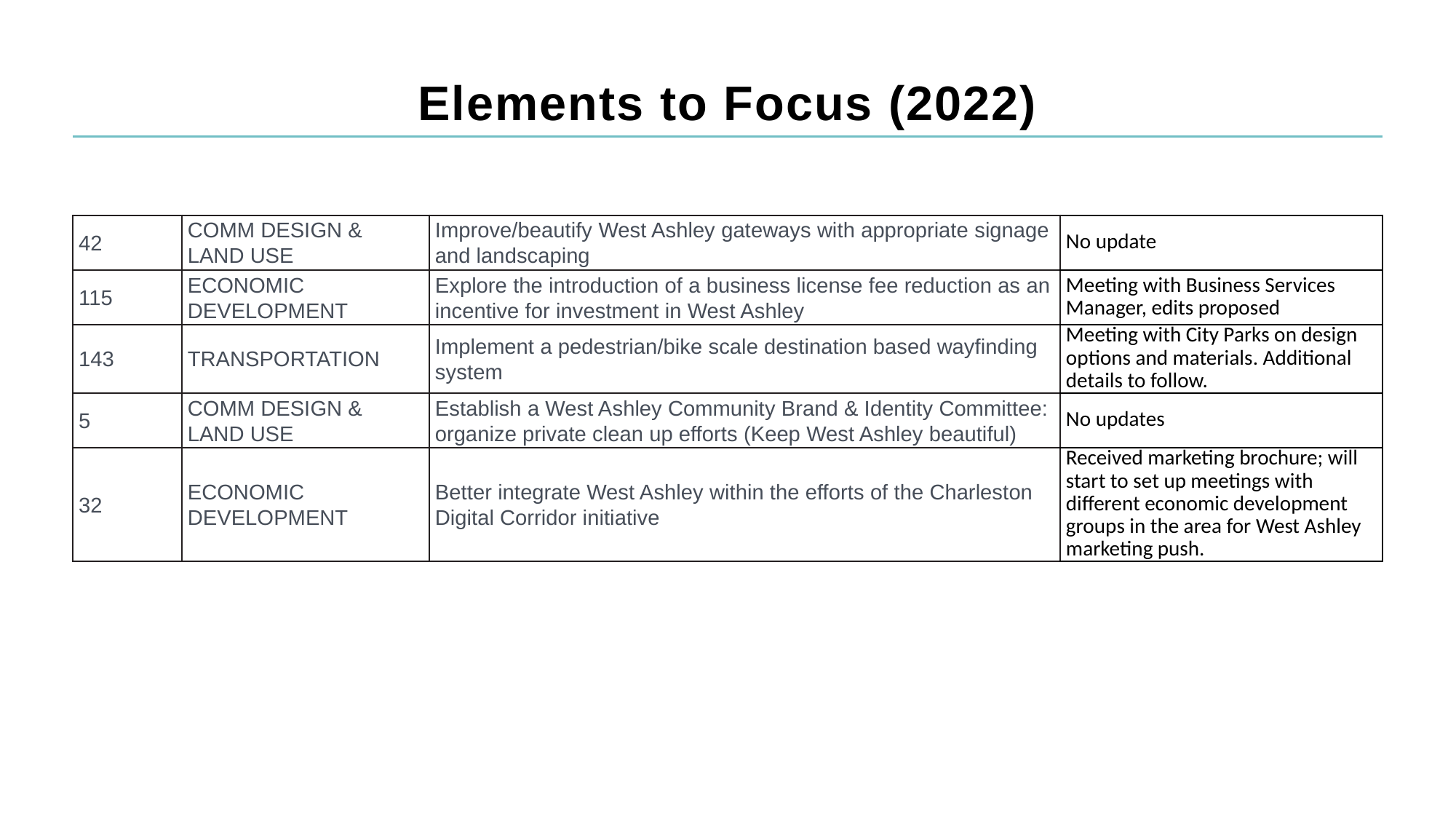

# Elements to Focus (2022)
| 42 | COMM DESIGN & LAND USE | Improve/beautify West Ashley gateways with appropriate signage and landscaping | No update |
| --- | --- | --- | --- |
| 115 | ECONOMIC DEVELOPMENT | Explore the introduction of a business license fee reduction as an incentive for investment in West Ashley | Meeting with Business Services Manager, edits proposed |
| 143 | TRANSPORTATION | Implement a pedestrian/bike scale destination based wayfinding system | Meeting with City Parks on design options and materials. Additional details to follow. |
| 5 | COMM DESIGN & LAND USE | Establish a West Ashley Community Brand & Identity Committee: organize private clean up efforts (Keep West Ashley beautiful) | No updates |
| 32 | ECONOMIC DEVELOPMENT | Better integrate West Ashley within the efforts of the Charleston Digital Corridor initiative | Received marketing brochure; will start to set up meetings with different economic development groups in the area for West Ashley marketing push. |